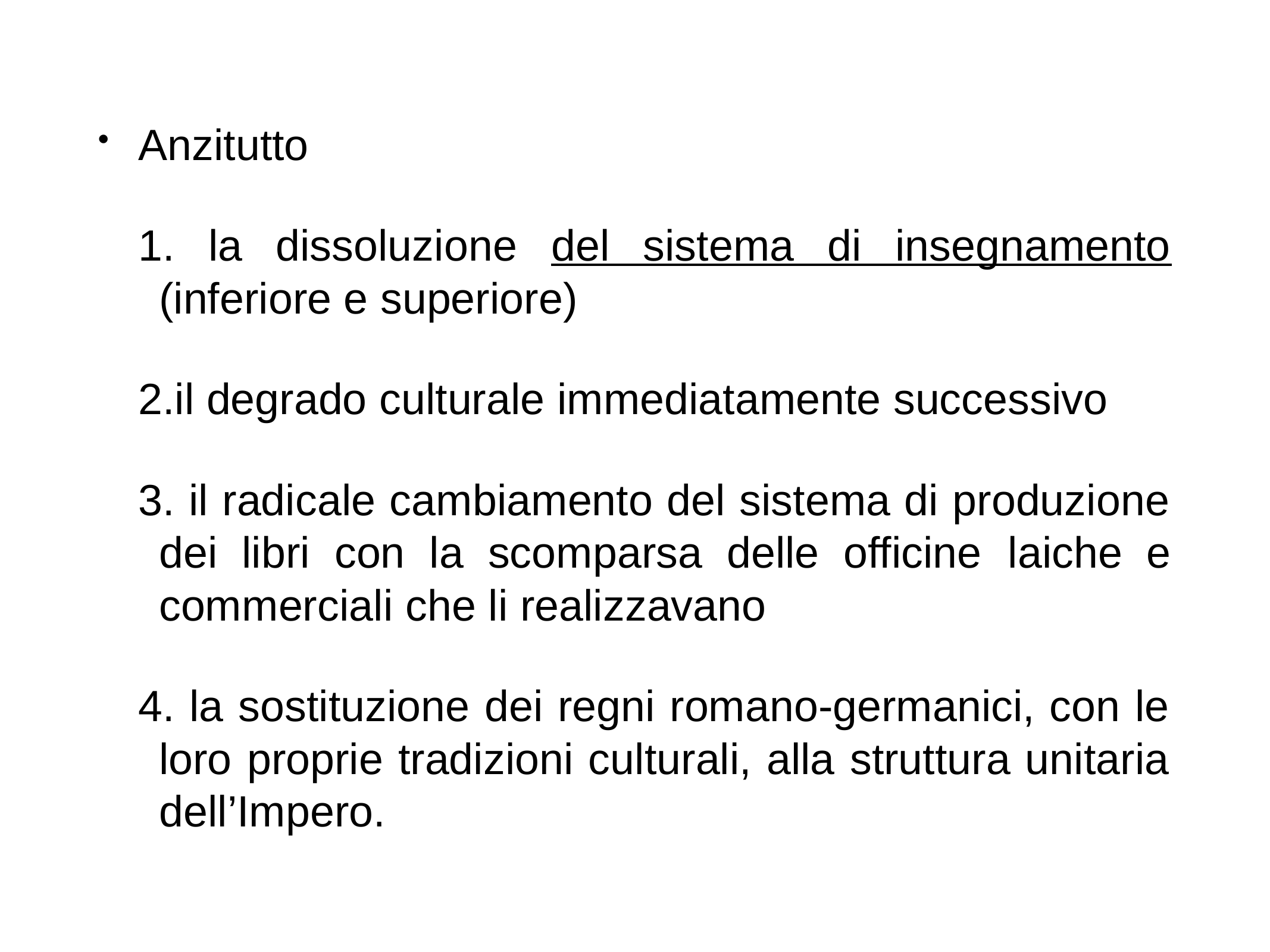

Anzitutto
 la dissoluzione del sistema di insegnamento (inferiore e superiore)
il degrado culturale immediatamente successivo
 il radicale cambiamento del sistema di produzione dei libri con la scomparsa delle officine laiche e commerciali che li realizzavano
 la sostituzione dei regni romano-germanici, con le loro proprie tradizioni culturali, alla struttura unitaria dell’Impero.